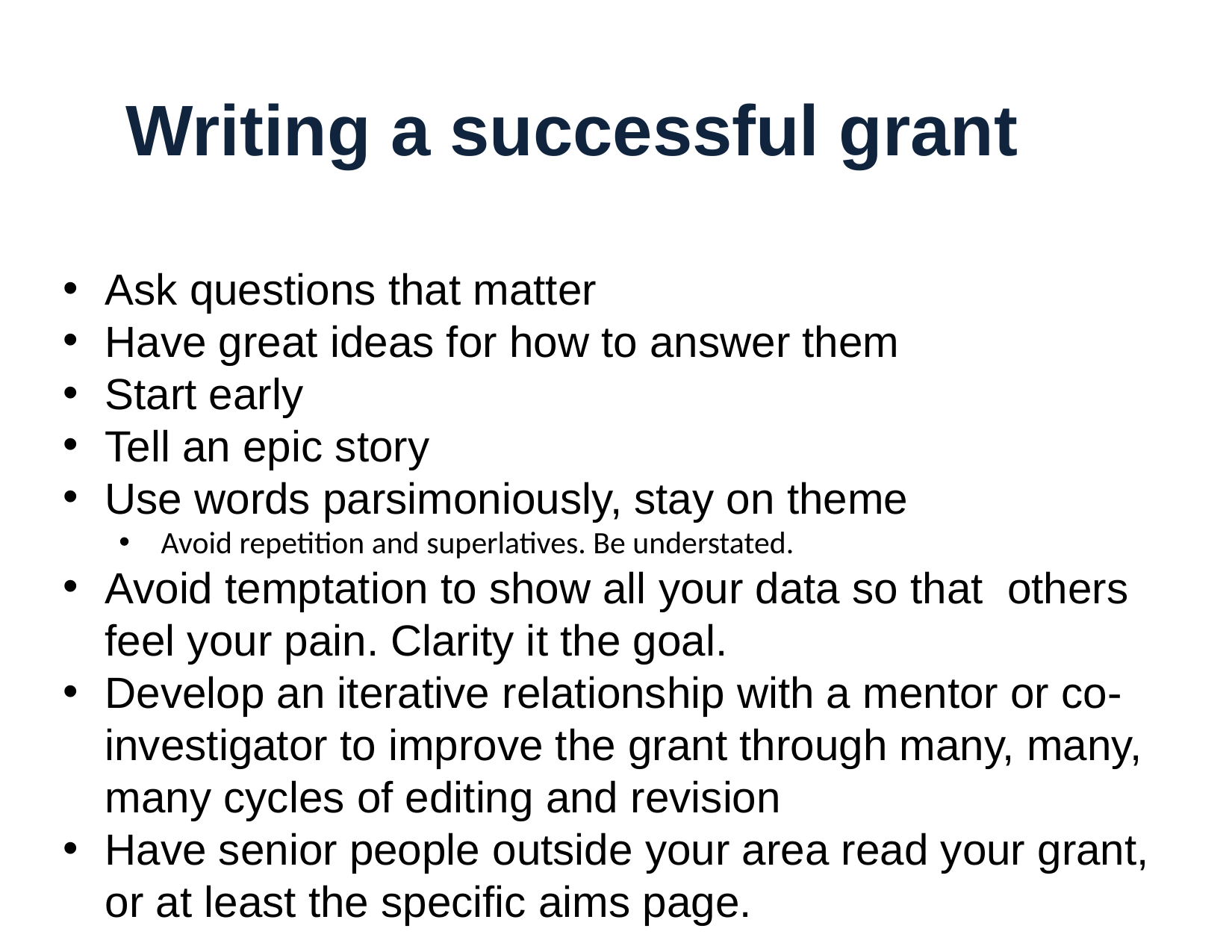

# Writing a successful grant
Ask questions that matter
Have great ideas for how to answer them
Start early
Tell an epic story
Use words parsimoniously, stay on theme
Avoid repetition and superlatives. Be understated.
Avoid temptation to show all your data so that  others feel your pain. Clarity it the goal.
Develop an iterative relationship with a mentor or co-investigator to improve the grant through many, many, many cycles of editing and revision
Have senior people outside your area read your grant, or at least the specific aims page.